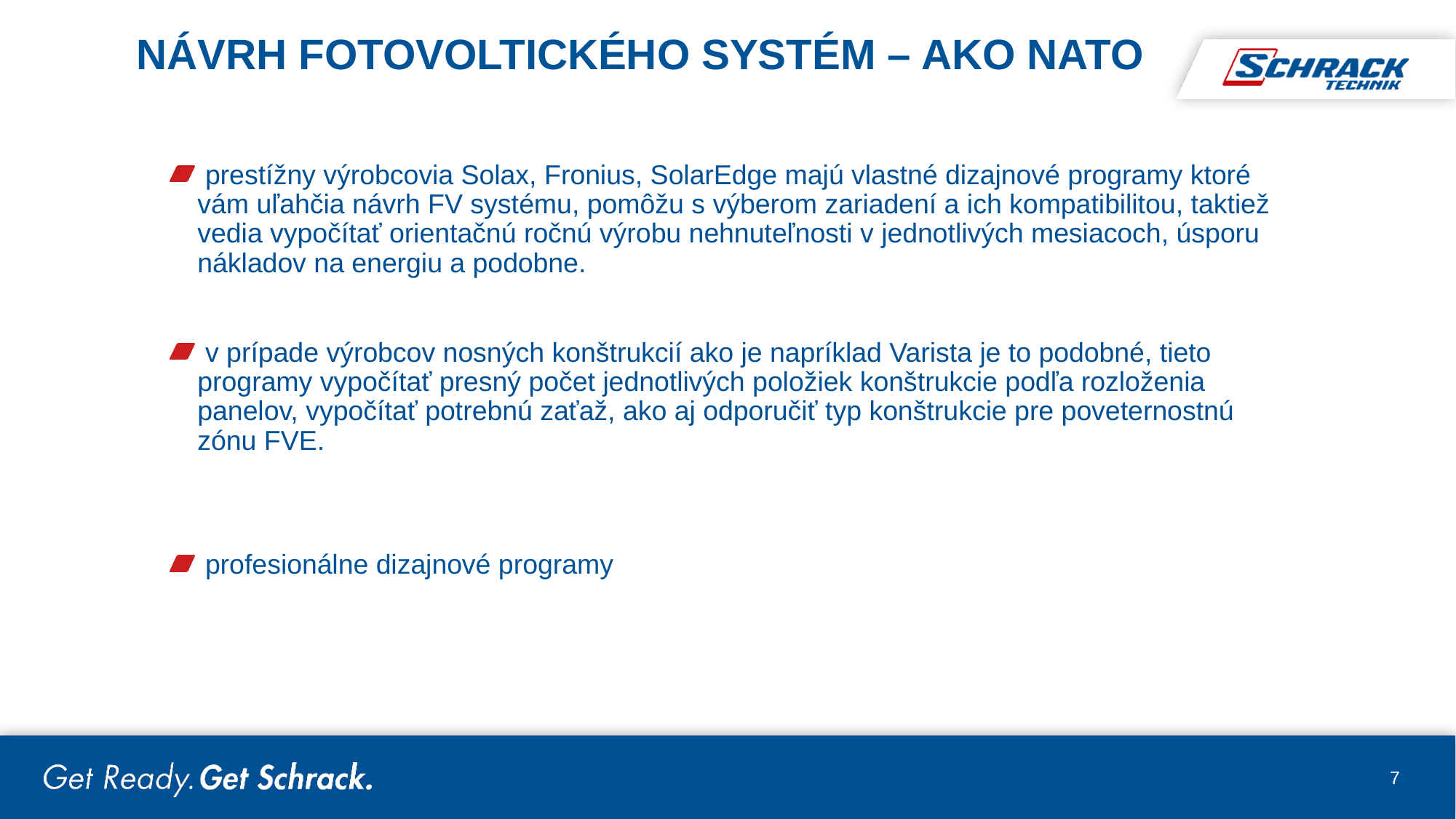

# Návrh fotovoltického systém – ako nato

 prestížny výrobcovia Solax, Fronius, SolarEdge majú vlastné dizajnové programy ktoré vám uľahčia návrh FV systému, pomôžu s výberom zariadení a ich kompatibilitou, taktiež vedia vypočítať orientačnú ročnú výrobu nehnuteľnosti v jednotlivých mesiacoch, úsporu nákladov na energiu a podobne.

 v prípade výrobcov nosných konštrukcií ako je napríklad Varista je to podobné, tieto programy vypočítať presný počet jednotlivých položiek konštrukcie podľa rozloženia panelov, vypočítať potrebnú zaťaž, ako aj odporučiť typ konštrukcie pre poveternostnú zónu FVE.

 profesionálne dizajnové programy
7
Fußzeile